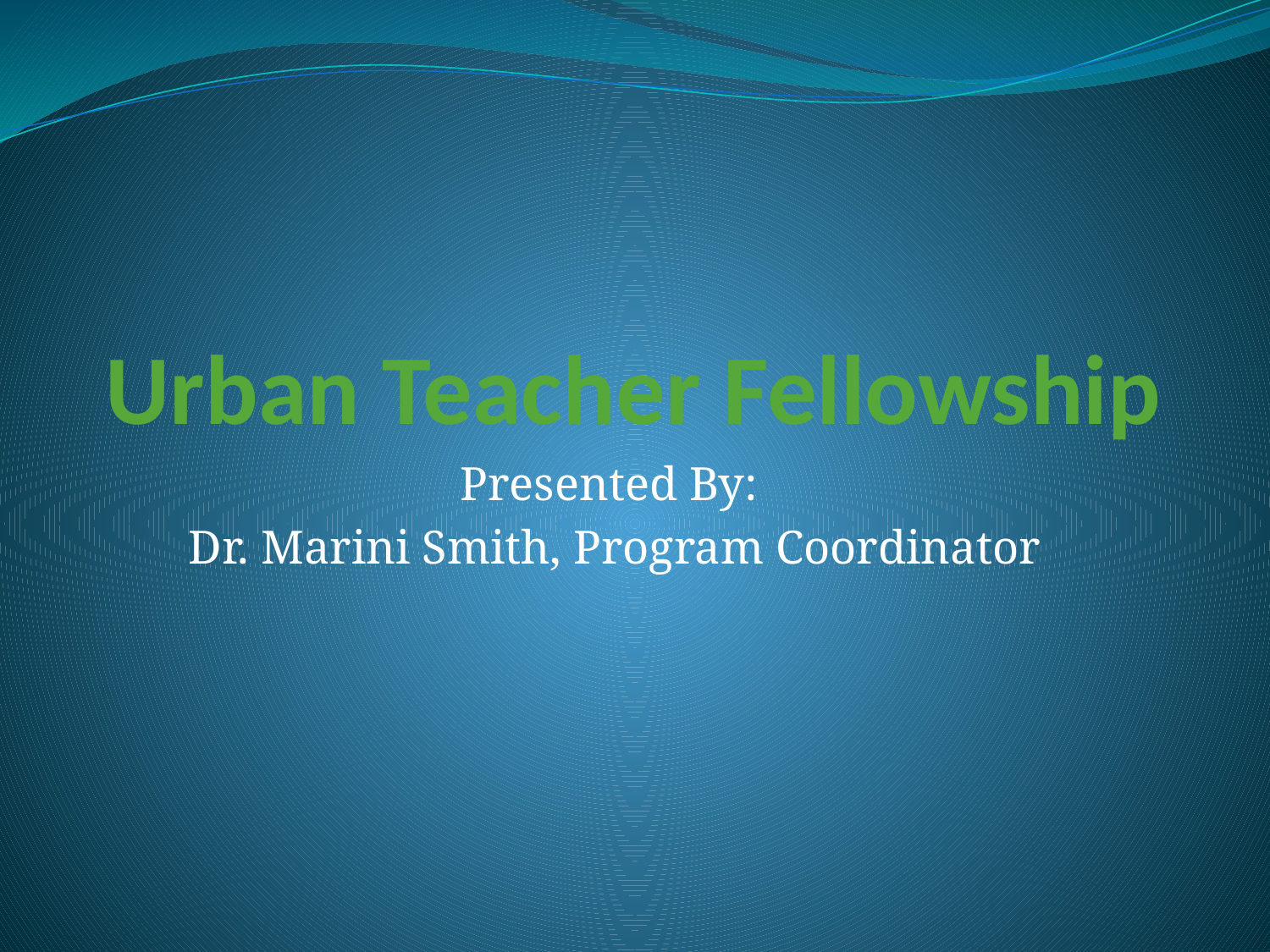

# Urban Teacher Fellowship
Presented By:
Dr. Marini Smith, Program Coordinator